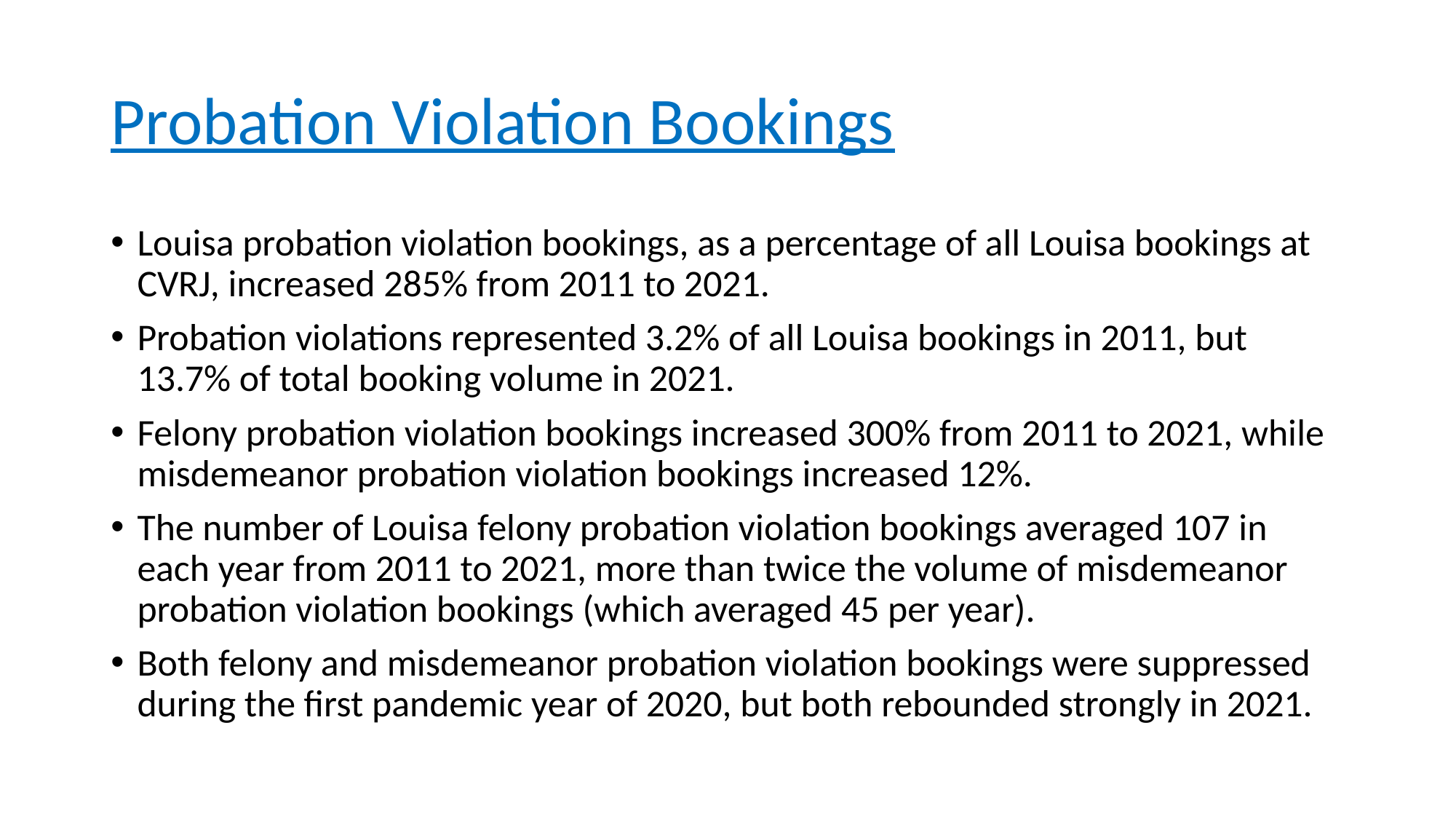

# Probation Violation Bookings
Louisa probation violation bookings, as a percentage of all Louisa bookings at CVRJ, increased 285% from 2011 to 2021.
Probation violations represented 3.2% of all Louisa bookings in 2011, but 13.7% of total booking volume in 2021.
Felony probation violation bookings increased 300% from 2011 to 2021, while misdemeanor probation violation bookings increased 12%.
The number of Louisa felony probation violation bookings averaged 107 in each year from 2011 to 2021, more than twice the volume of misdemeanor probation violation bookings (which averaged 45 per year).
Both felony and misdemeanor probation violation bookings were suppressed during the first pandemic year of 2020, but both rebounded strongly in 2021.